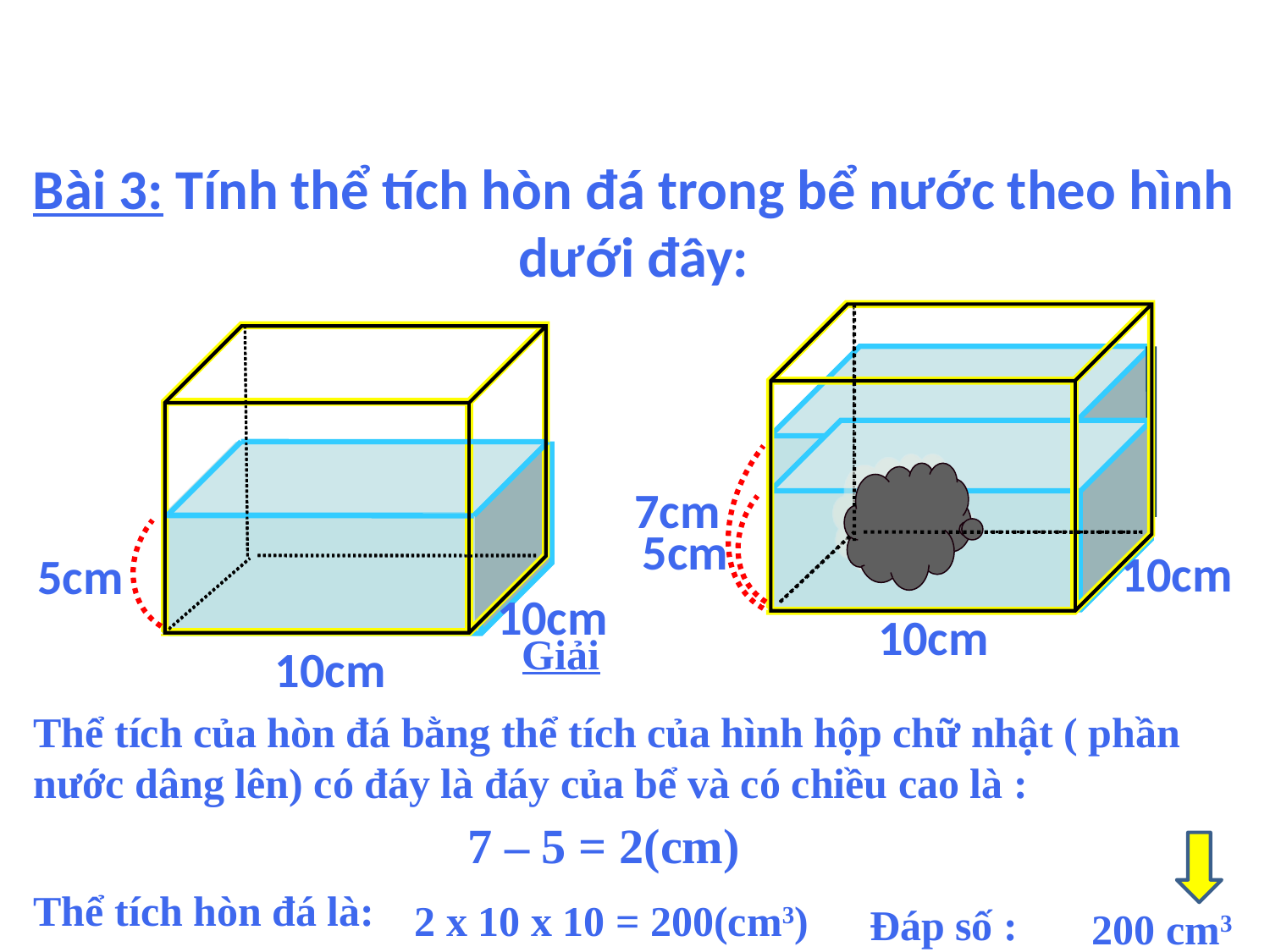

Bài 3: Tính thể tích hòn đá trong bể nước theo hình dưới đây:

7cm

5cm

5cm
10cm
10cm
10cm
Giải
10cm
Thể tích của hòn đá bằng thể tích của hình hộp chữ nhật ( phần nước dâng lên) có đáy là đáy của bể và có chiều cao là :
7 – 5 = 2(cm)

Thể tích hòn đá là:
2 x 10 x 10 = 200(cm3)
Đáp số :

200 cm3